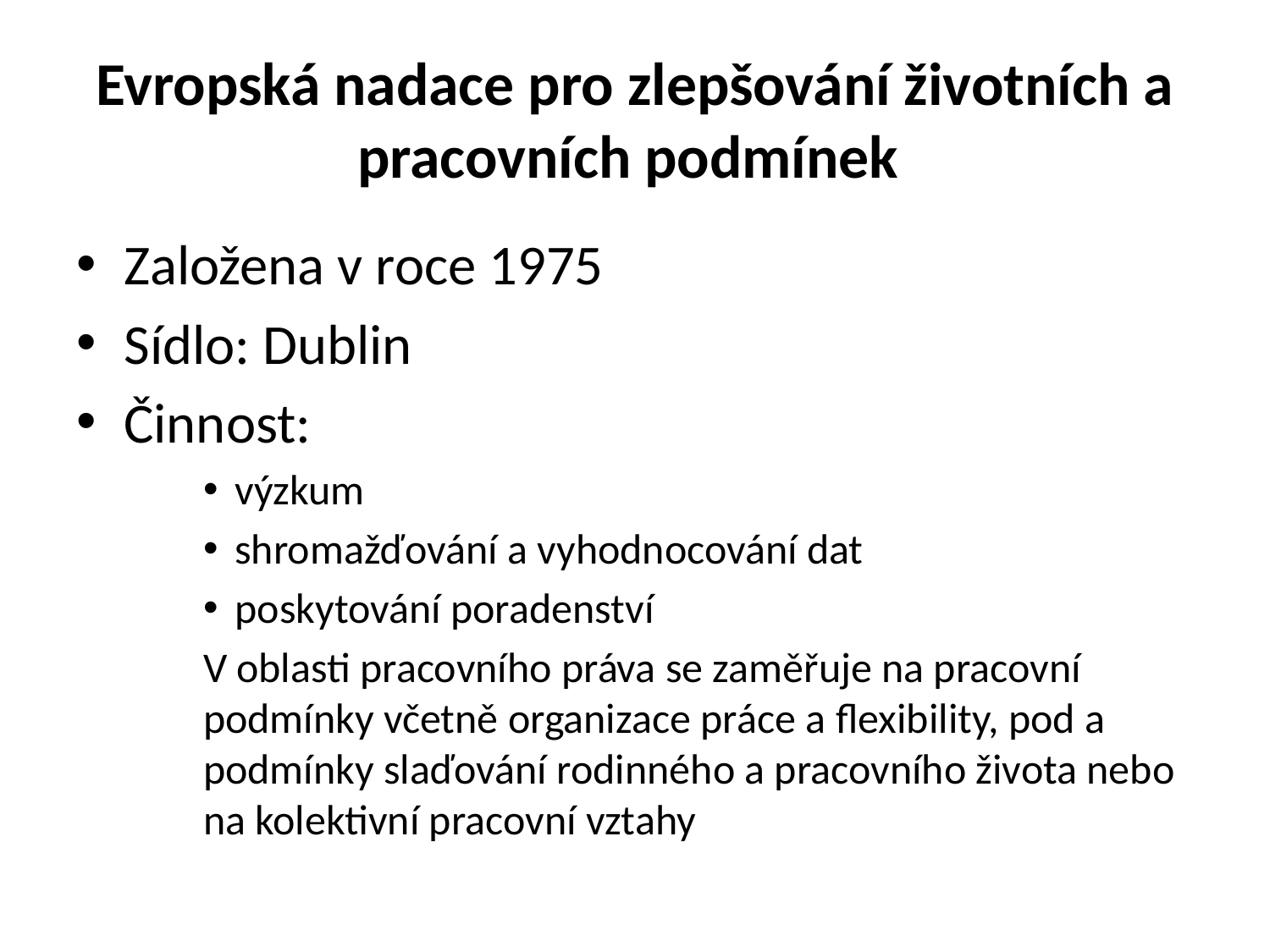

# Evropská nadace pro zlepšování životních a pracovních podmínek
Založena v roce 1975
Sídlo: Dublin
Činnost:
výzkum
shromažďování a vyhodnocování dat
poskytování poradenství
V oblasti pracovního práva se zaměřuje na pracovní podmínky včetně organizace práce a flexibility, pod a podmínky slaďování rodinného a pracovního života nebo na kolektivní pracovní vztahy